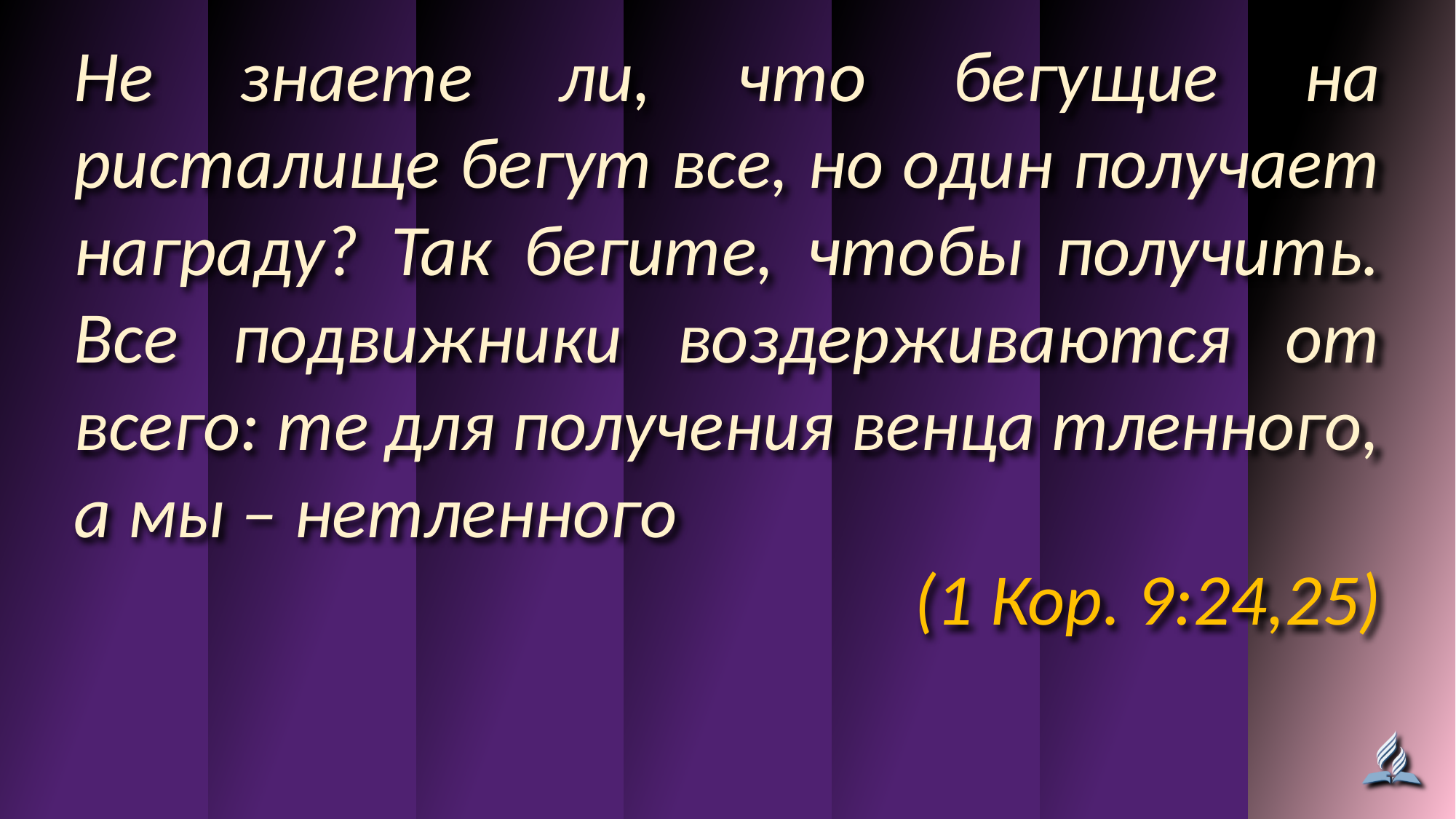

Не знаете ли, что бегущие на ристалище бегут все, но один получает награду? Так бегите, чтобы получить. Все подвижники воздерживаются от всего: те для получения венца тленного, а мы – нетленного
(1 Кор. 9:24,25)